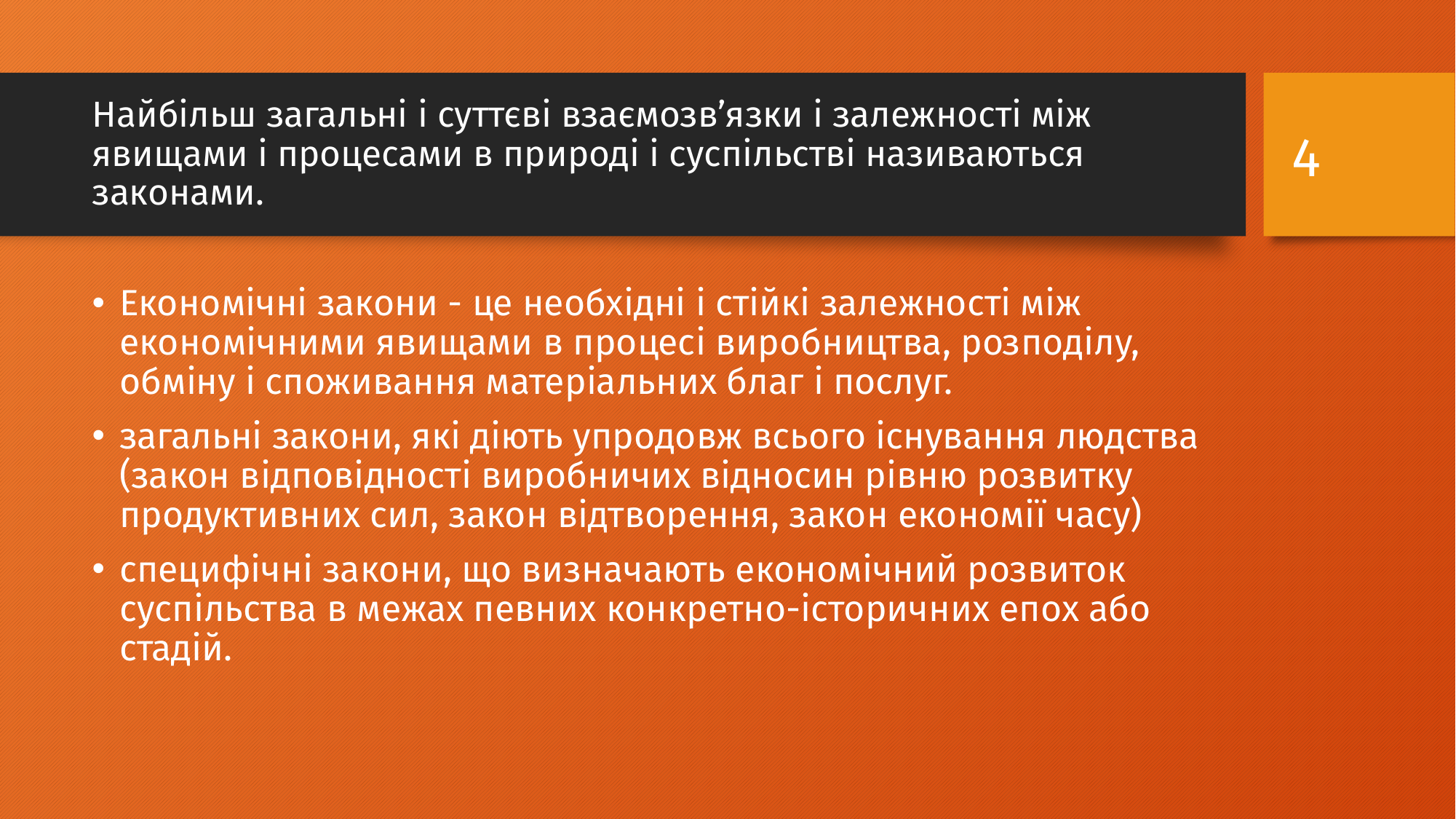

4
# Найбільш загальні і суттєві взаємозв’язки і залежності між явищами і процесами в природі і суспільстві називаються законами.
Економічні закони - це необхідні і стійкі залежності між економічними явищами в процесі виробництва, розподілу, обміну і споживання матеріальних благ і послуг.
загальні закони, які діють упродовж всього існування людства (закон відповідності виробничих відносин рівню розвитку продуктивних сил, закон відтворення, закон економії часу)
специфічні закони, що визначають економічний розвиток суспільства в межах певних конкретно-історичних епох або стадій.